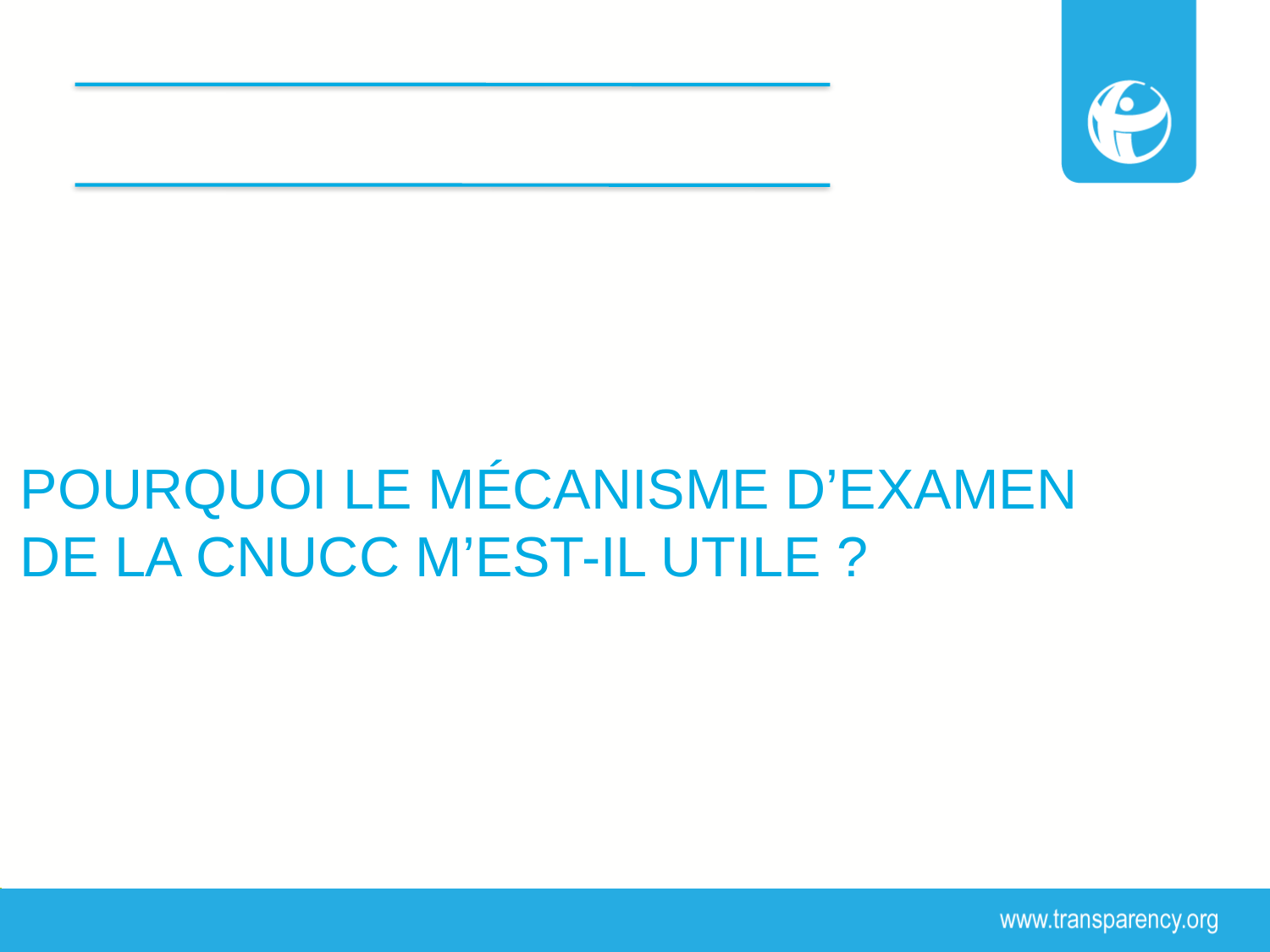

Pourquoi le Mécanisme d’examen
de la cnucc m’est-IL utile ?